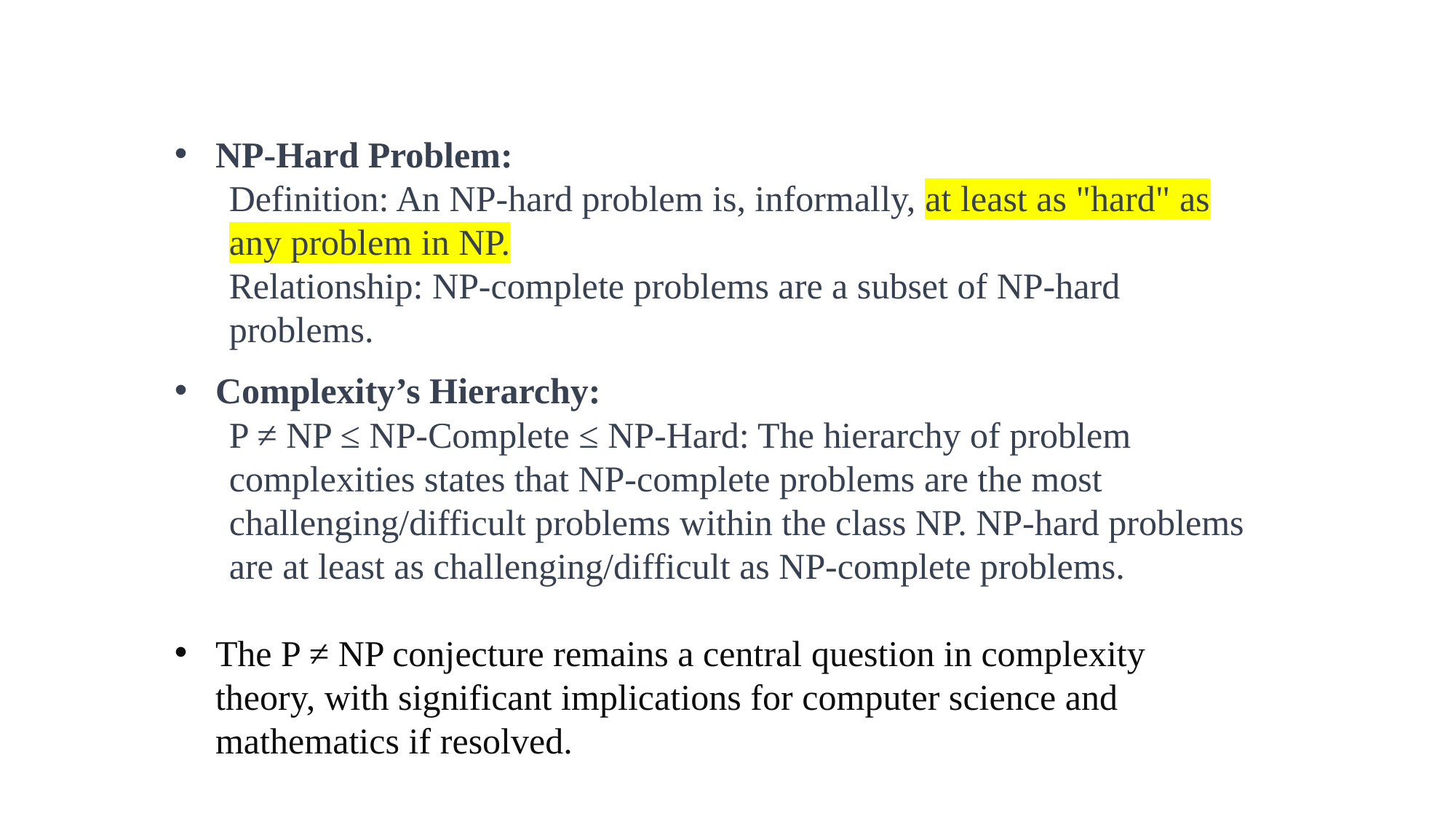

NP-Hard Problem:
Definition: An NP-hard problem is, informally, at least as "hard" as any problem in NP.
Relationship: NP-complete problems are a subset of NP-hard problems.
Complexity’s Hierarchy:
P ≠ NP ≤ NP-Complete ≤ NP-Hard: The hierarchy of problem complexities states that NP-complete problems are the most challenging/difficult problems within the class NP. NP-hard problems are at least as challenging/difficult as NP-complete problems.

The P ≠ NP conjecture remains a central question in complexity theory, with significant implications for computer science and mathematics if resolved.